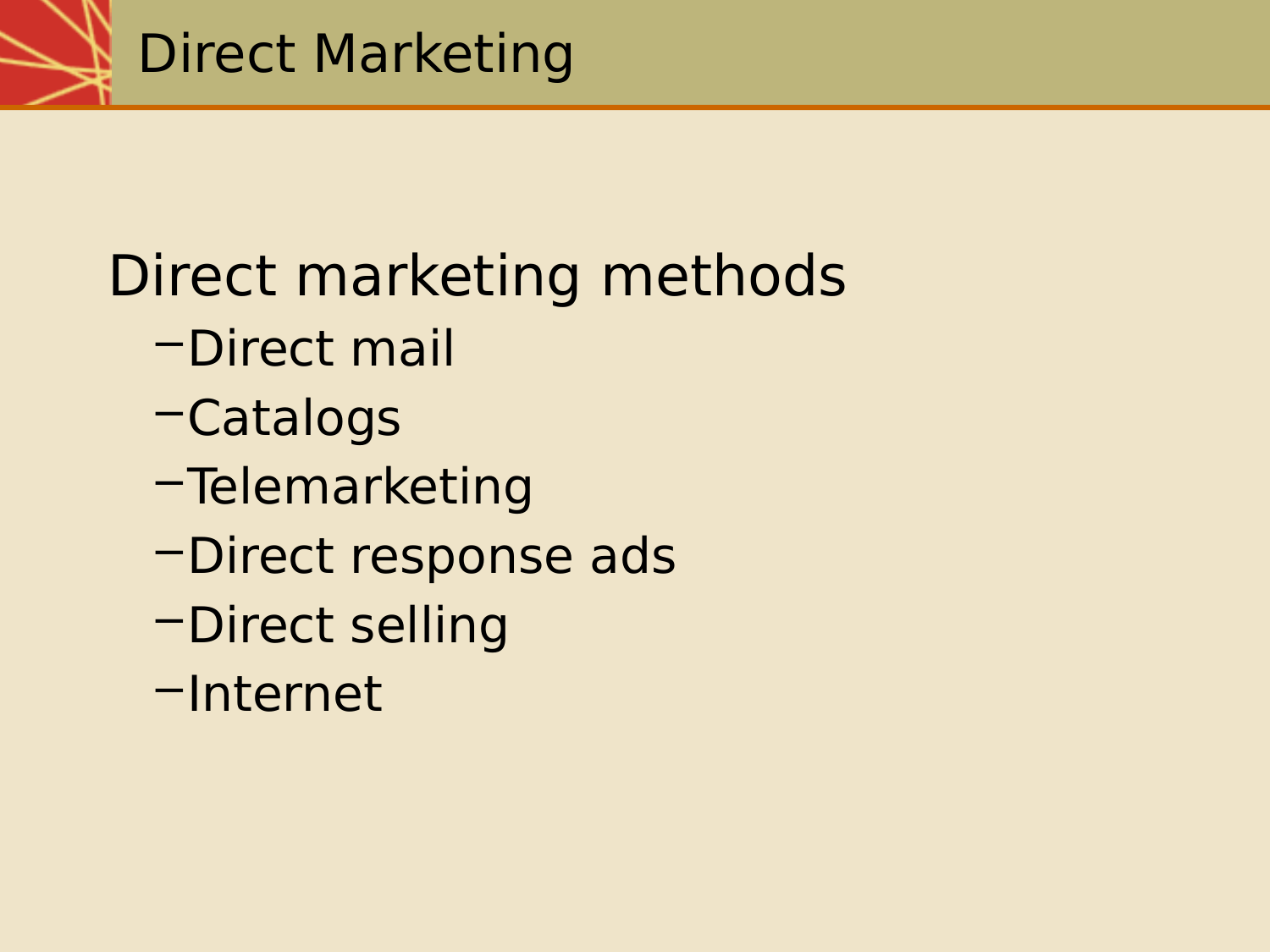

# Direct Marketing
Direct marketing methods
Direct mail
Catalogs
Telemarketing
Direct response ads
Direct selling
Internet